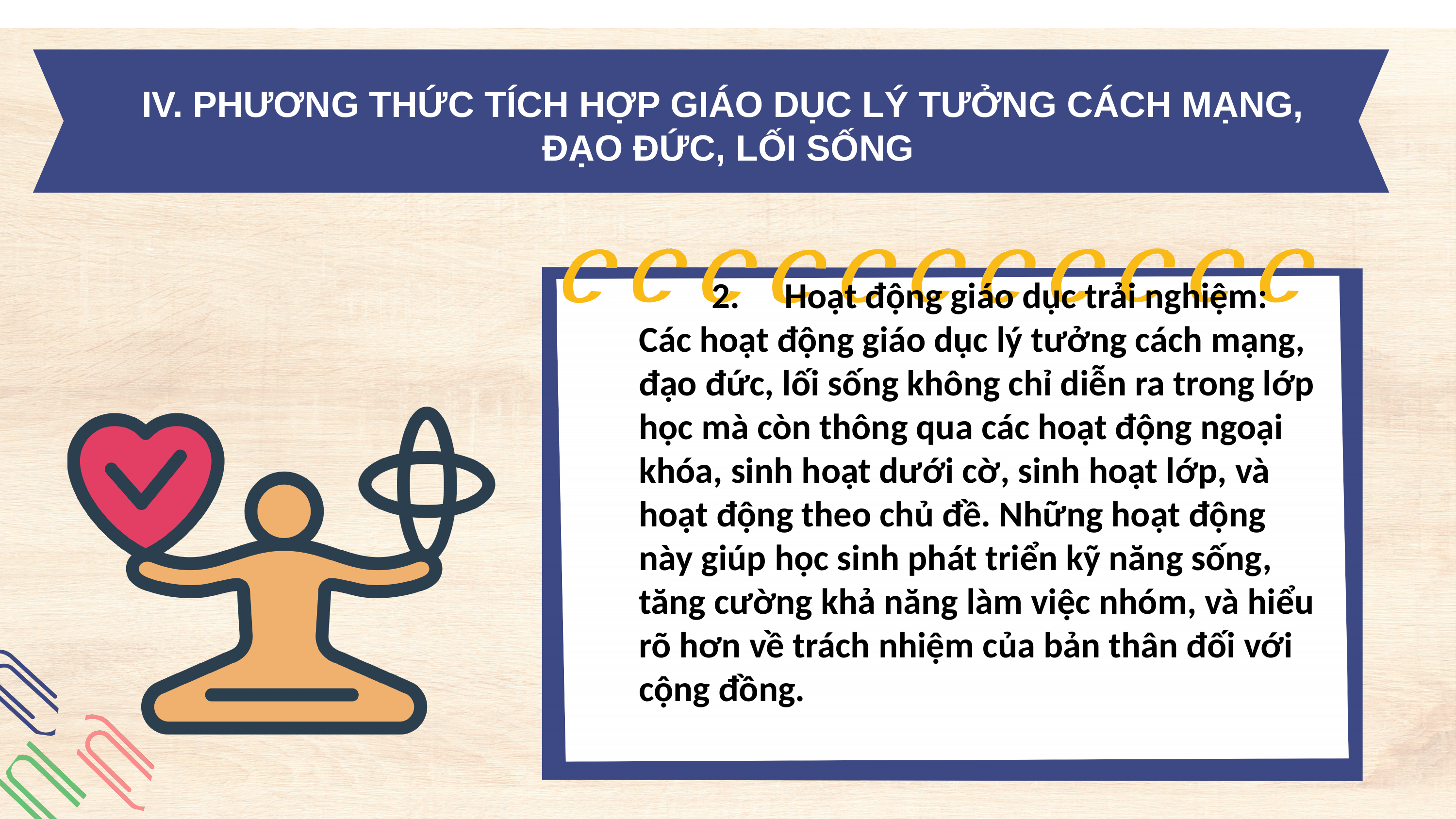

IV. PHƯƠNG THỨC TÍCH HỢP GIÁO DỤC LÝ TƯỞNG CÁCH MẠNG,
ĐẠO ĐỨC, LỐI SỐNG

	2.	Hoạt động giáo dục trải nghiệm: Các hoạt động giáo dục lý tưởng cách mạng, đạo đức, lối sống không chỉ diễn ra trong lớp học mà còn thông qua các hoạt động ngoại khóa, sinh hoạt dưới cờ, sinh hoạt lớp, và hoạt động theo chủ đề. Những hoạt động này giúp học sinh phát triển kỹ năng sống, tăng cường khả năng làm việc nhóm, và hiểu rõ hơn về trách nhiệm của bản thân đối với cộng đồng.